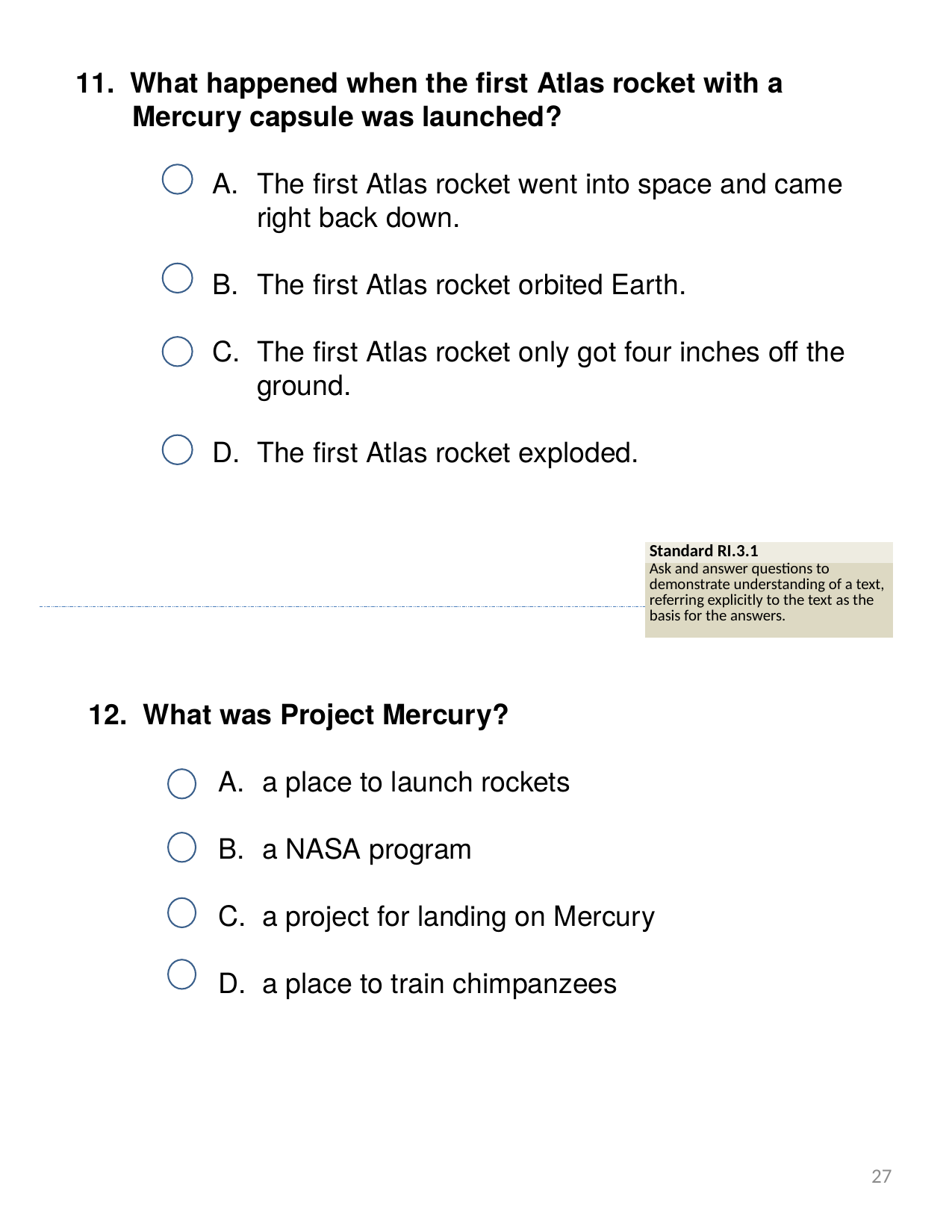

11.  What happened when the first Atlas rocket with a Mercury capsule was launched?

The first Atlas rocket went into space and came right back down.

The first Atlas rocket orbited Earth.

The first Atlas rocket only got four inches off the ground.

The first Atlas rocket exploded.

| Standard RI.3.1 |
| --- |
| Ask and answer questions to demonstrate understanding of a text, referring explicitly to the text as the basis for the answers. |
12.  What was Project Mercury?

a place to launch rockets

a NASA program

a project for landing on Mercury

a place to train chimpanzees

27